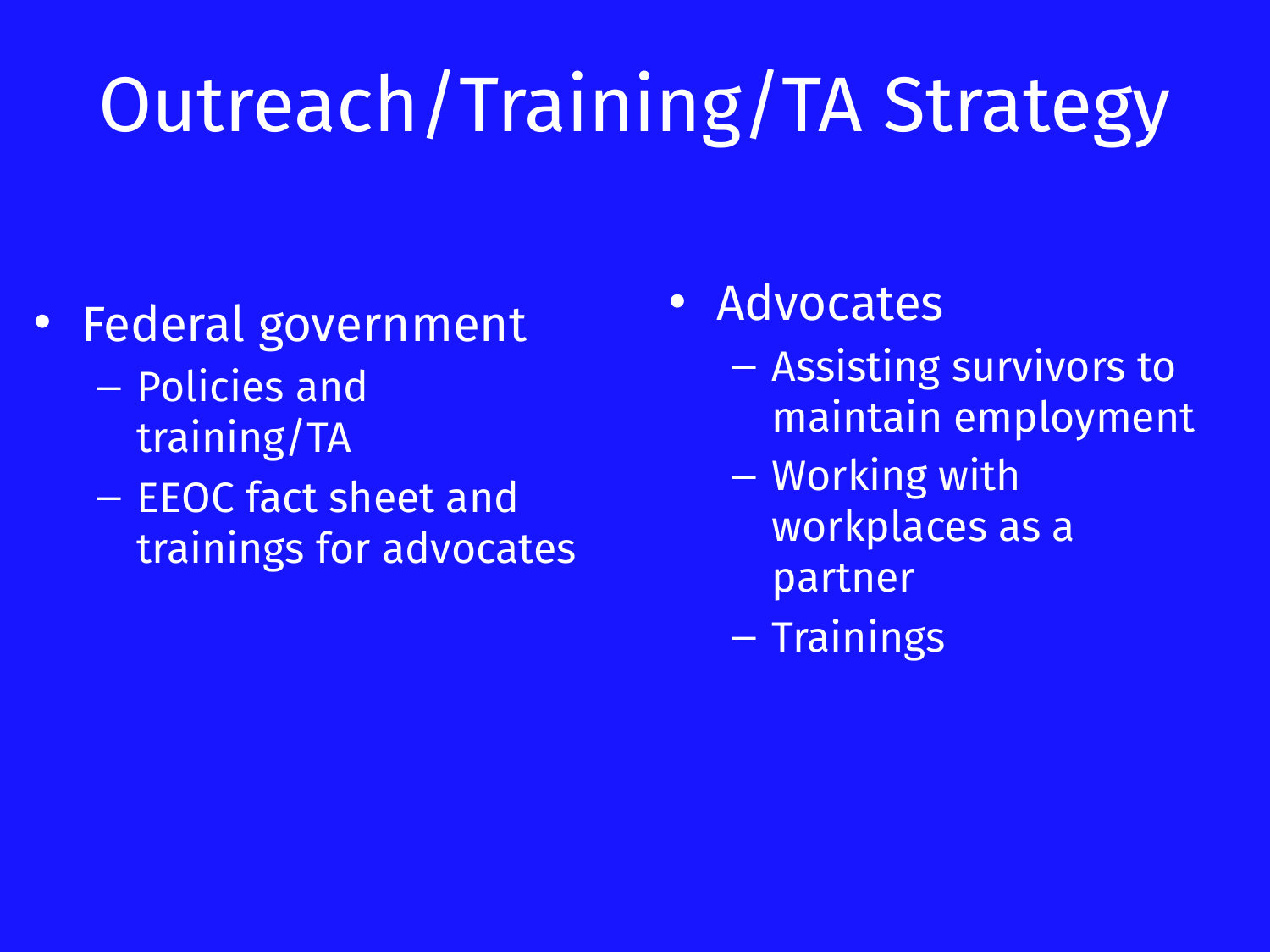

# Outreach/Training/TA Strategy
Advocates
Assisting survivors to maintain employment
Working with workplaces as a partner
Trainings

Federal government
Policies and training/TA
EEOC fact sheet and trainings for advocates